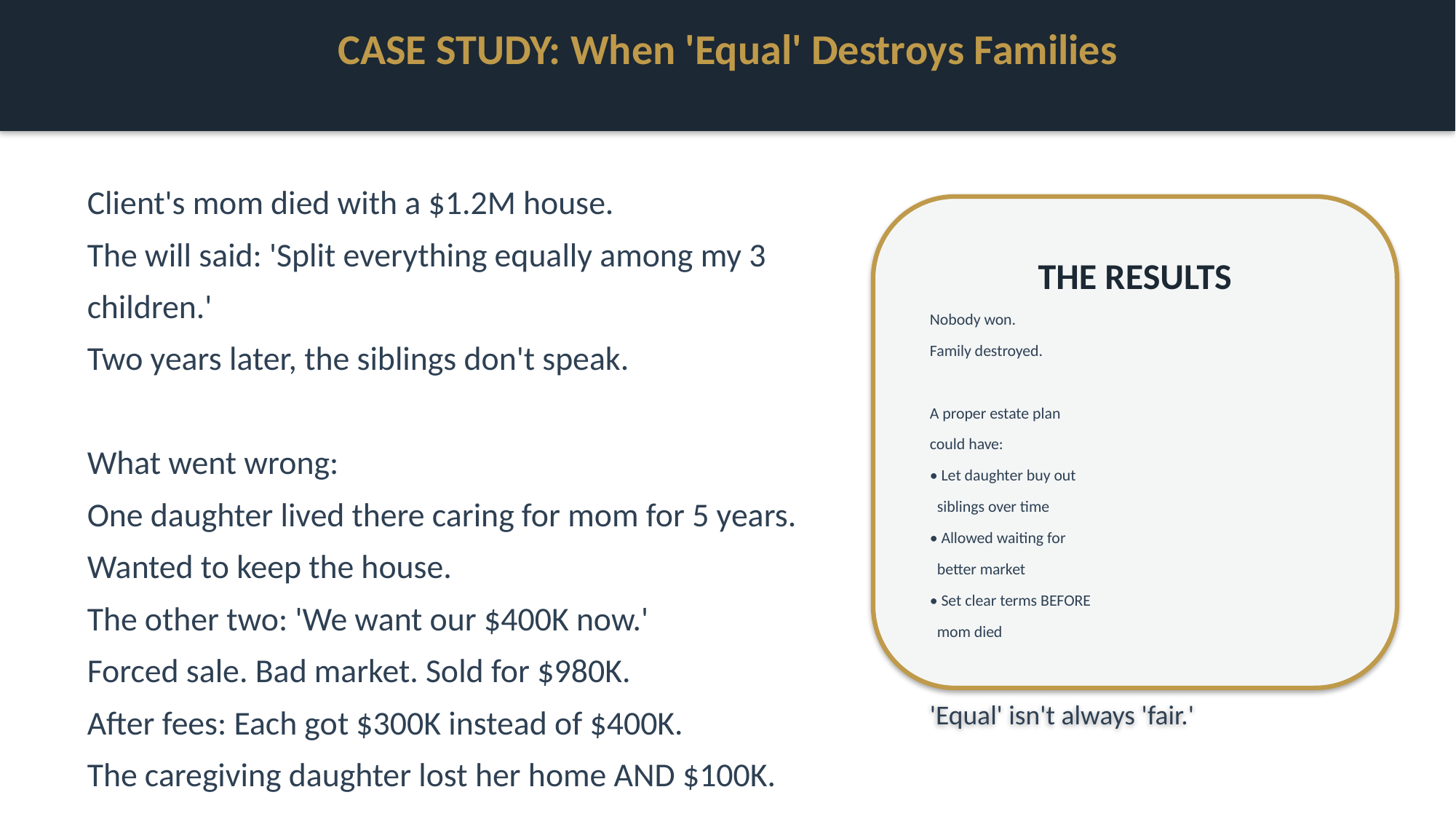

CASE STUDY: When 'Equal' Destroys Families
Client's mom died with a $1.2M house.
The will said: 'Split everything equally among my 3 children.'
Two years later, the siblings don't speak.
What went wrong:
One daughter lived there caring for mom for 5 years. Wanted to keep the house.
The other two: 'We want our $400K now.'
Forced sale. Bad market. Sold for $980K.
After fees: Each got $300K instead of $400K.
The caregiving daughter lost her home AND $100K.
THE RESULTS
Nobody won.
Family destroyed.

A proper estate plan
could have:
• Let daughter buy out
  siblings over time
• Allowed waiting for
  better market
• Set clear terms BEFORE
  mom died

'Equal' isn't always 'fair.'